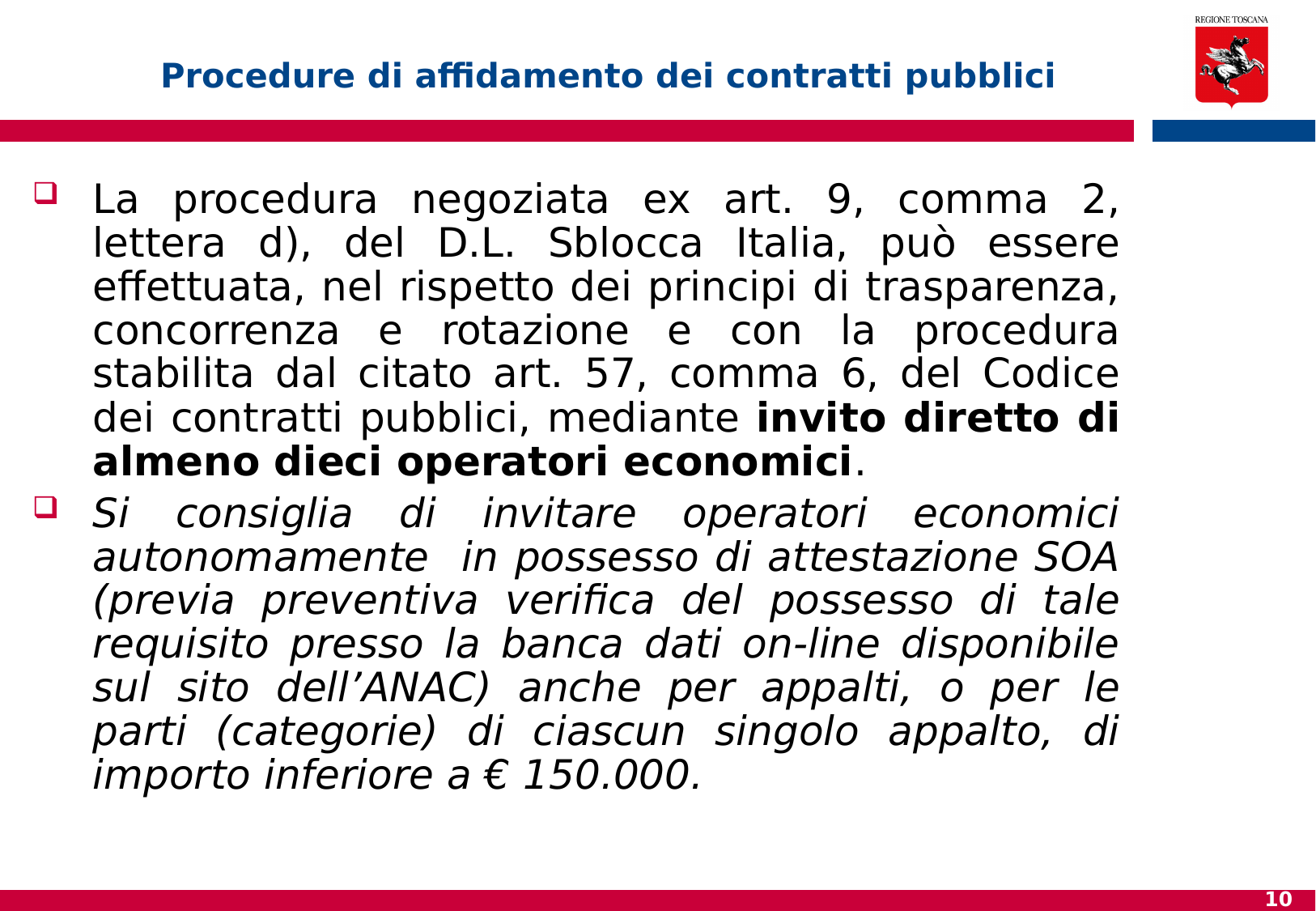

# Procedure di affidamento dei contratti pubblici
La procedura negoziata ex art. 9, comma 2, lettera d), del D.L. Sblocca Italia, può essere effettuata, nel rispetto dei principi di trasparenza, concorrenza e rotazione e con la procedura stabilita dal citato art. 57, comma 6, del Codice dei contratti pubblici, mediante invito diretto di almeno dieci operatori economici.
Si consiglia di invitare operatori economici autonomamente  in possesso di attestazione SOA (previa preventiva verifica del possesso di tale requisito presso la banca dati on-line disponibile sul sito dell’ANAC) anche per appalti, o per le parti (categorie) di ciascun singolo appalto, di importo inferiore a € 150.000.
10